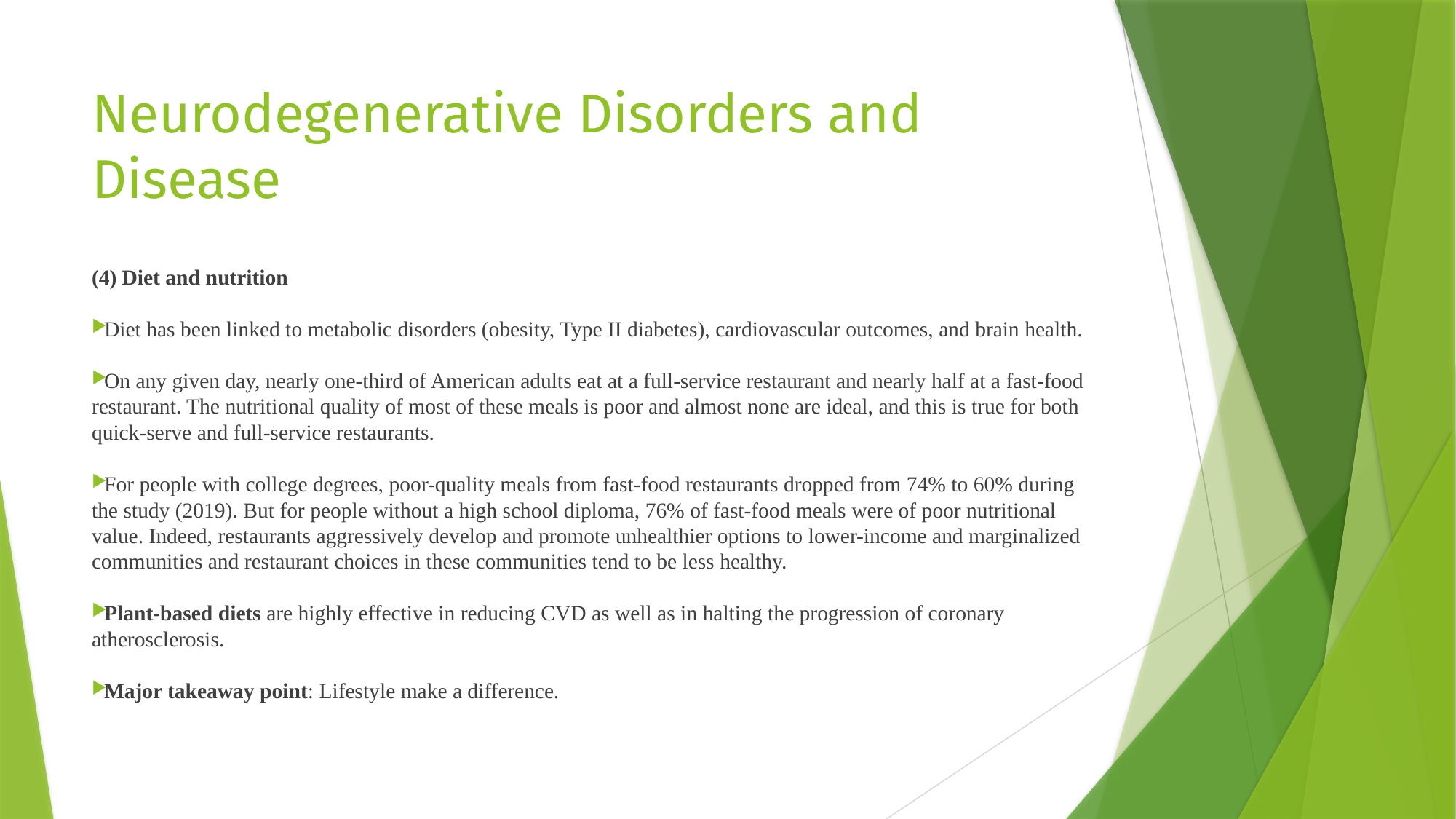

# Neurodegenerative Disorders and Disease
(4) Diet and nutrition

Diet has been linked to metabolic disorders (obesity, Type II diabetes), cardiovascular outcomes, and brain health.

On any given day, nearly one-third of American adults eat at a full-service restaurant and nearly half at a fast-food restaurant. The nutritional quality of most of these meals is poor and almost none are ideal, and this is true for both quick-serve and full-service restaurants.

For people with college degrees, poor-quality meals from fast-food restaurants dropped from 74% to 60% during the study (2019). But for people without a high school diploma, 76% of fast-food meals were of poor nutritional value. Indeed, restaurants aggressively develop and promote unhealthier options to lower-income and marginalized communities and restaurant choices in these communities tend to be less healthy.

Plant-based diets are highly effective in reducing CVD as well as in halting the progression of coronary atherosclerosis.

Major takeaway point: Lifestyle make a difference.